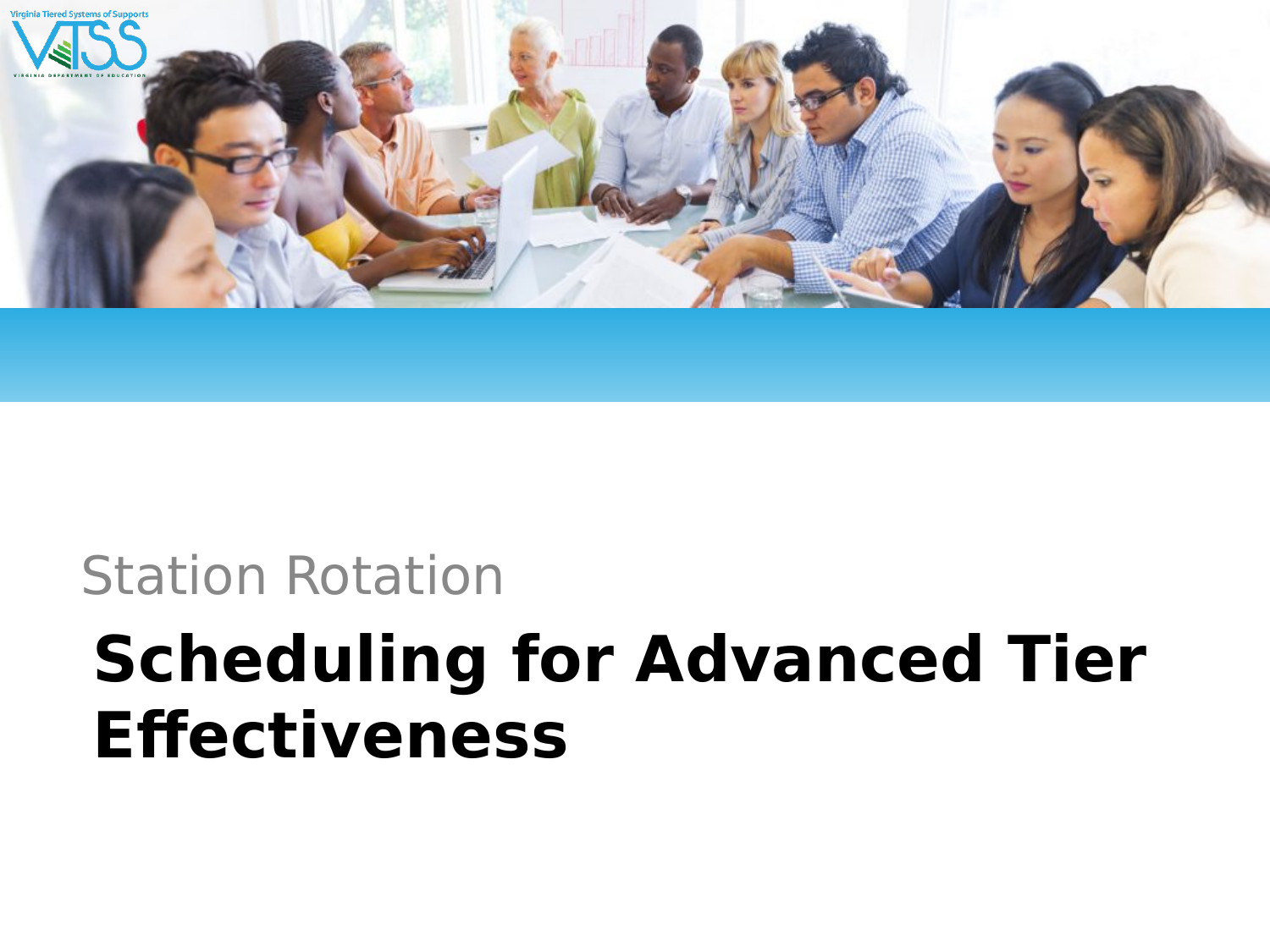

Station Rotation
# Scheduling for Advanced Tier Effectiveness